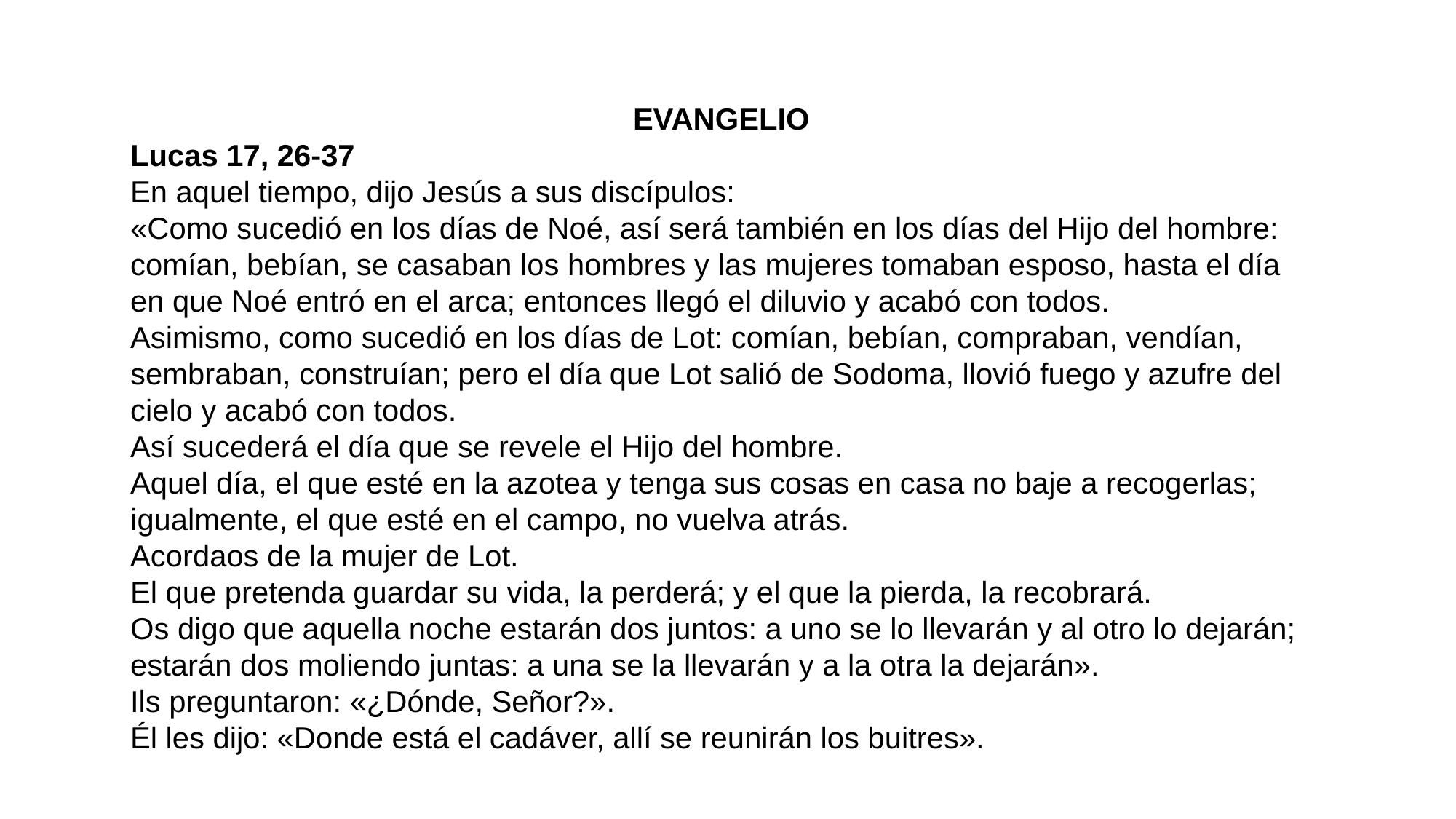

EVANGELIO
Lucas 17, 26-37
En aquel tiempo, dijo Jesús a sus discípulos:
«Como sucedió en los días de Noé, así será también en los días del Hijo del hombre: comían, bebían, se casaban los hombres y las mujeres tomaban esposo, hasta el día en que Noé entró en el arca; entonces llegó el diluvio y acabó con todos.
Asimismo, como sucedió en los días de Lot: comían, bebían, compraban, vendían, sembraban, construían; pero el día que Lot salió de Sodoma, llovió fuego y azufre del cielo y acabó con todos.
Así sucederá el día que se revele el Hijo del hombre.
Aquel día, el que esté en la azotea y tenga sus cosas en casa no baje a recogerlas; igualmente, el que esté en el campo, no vuelva atrás.
Acordaos de la mujer de Lot.
El que pretenda guardar su vida, la perderá; y el que la pierda, la recobrará.
Os digo que aquella noche estarán dos juntos: a uno se lo llevarán y al otro lo dejarán; estarán dos moliendo juntas: a una se la llevarán y a la otra la dejarán».
Ils preguntaron: «¿Dónde, Señor?».
Él les dijo: «Donde está el cadáver, allí se reunirán los buitres».